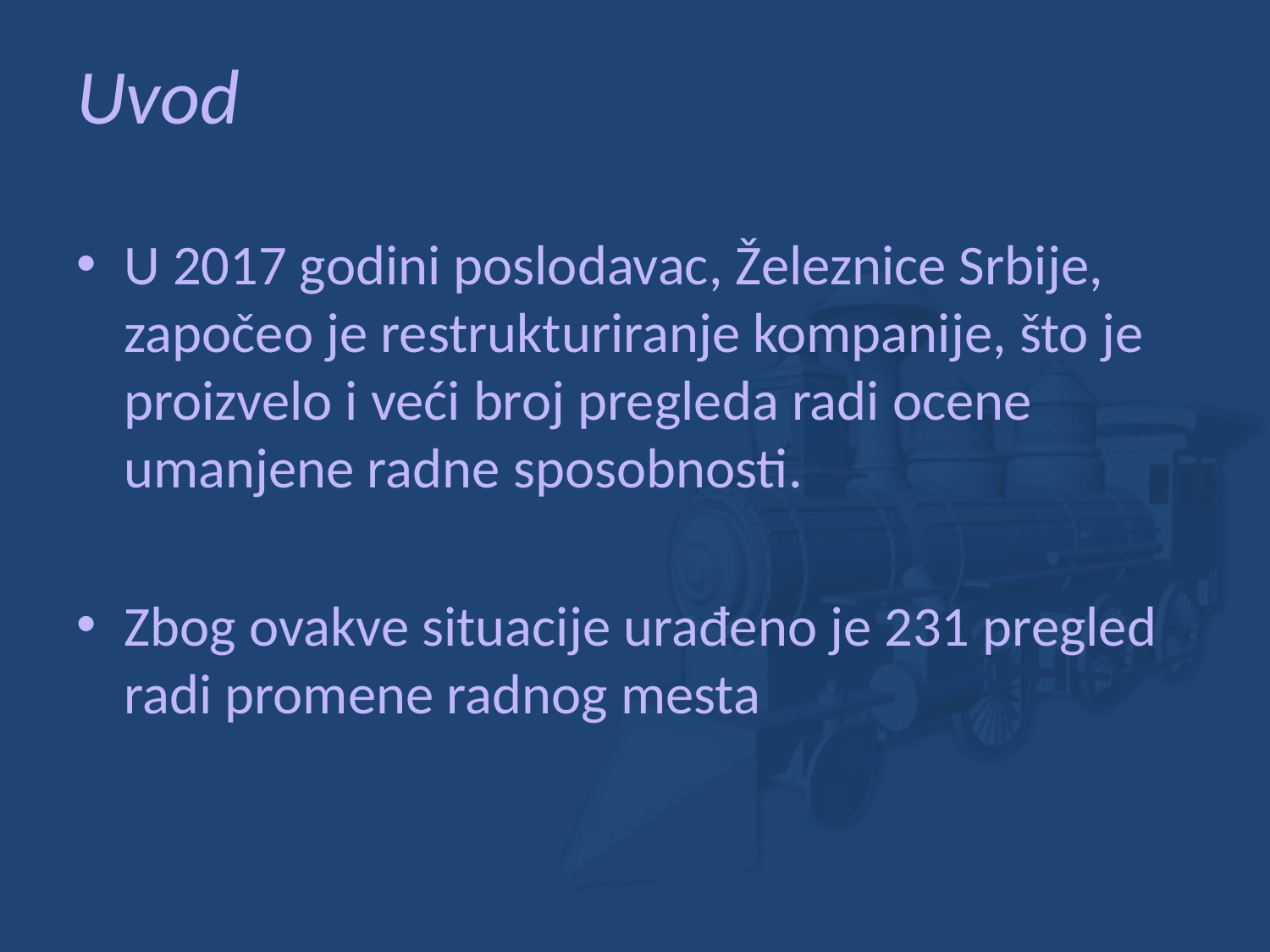

# Uvod
U 2017 godini poslodavac, Železnice Srbije, započeo je restrukturiranje kompanije, što je proizvelo i veći broj pregleda radi ocene umanjene radne sposobnosti.

Zbog ovakve situacije urađeno je 231 pregled radi promene radnog mesta